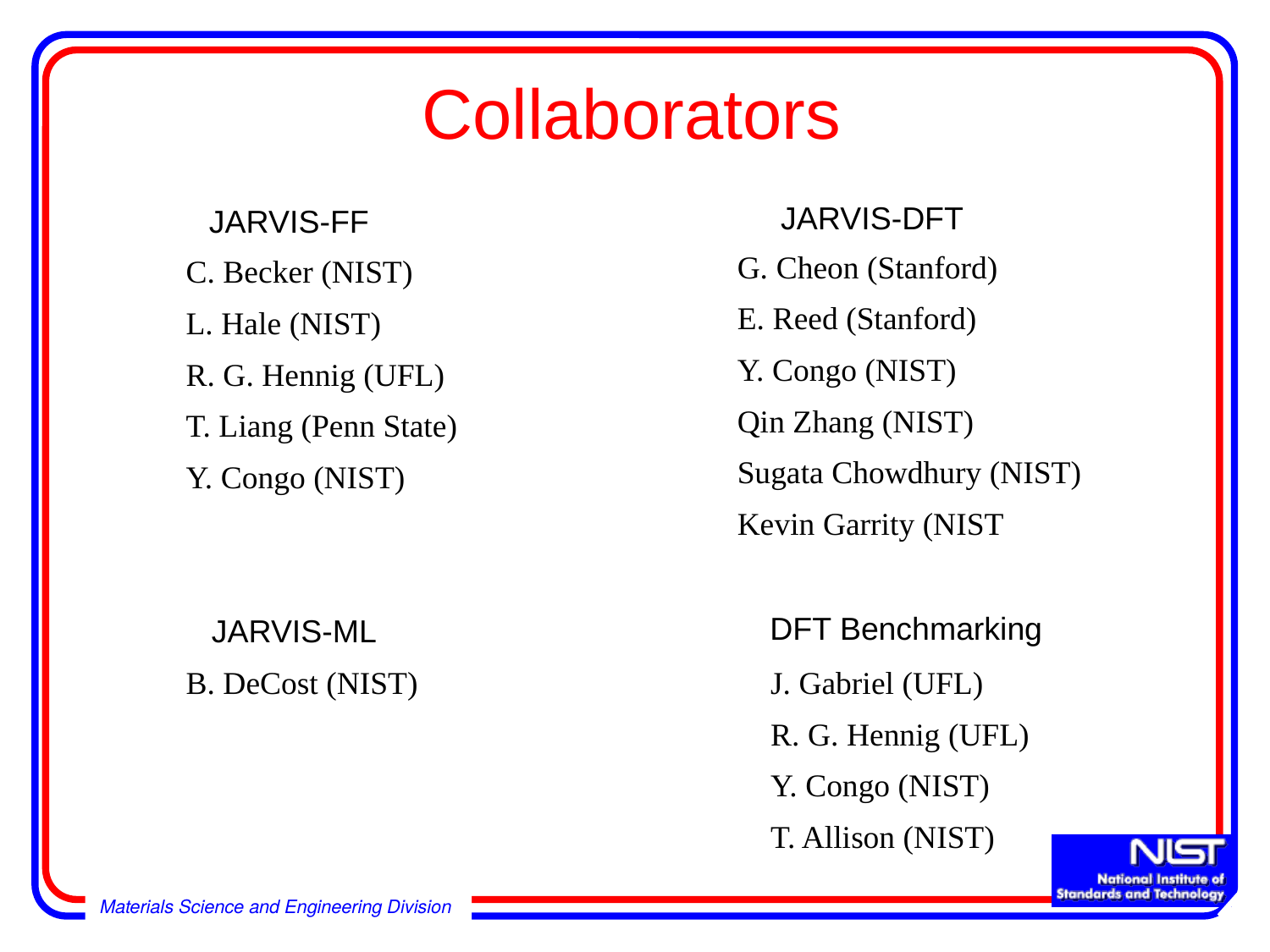

# Collaborators
JARVIS-DFT
JARVIS-FF
C. Becker (NIST)
L. Hale (NIST)
R. G. Hennig (UFL)
T. Liang (Penn State)
Y. Congo (NIST)
G. Cheon (Stanford)
E. Reed (Stanford)
Y. Congo (NIST)
Qin Zhang (NIST)
Sugata Chowdhury (NIST)
Kevin Garrity (NIST
DFT Benchmarking
JARVIS-ML
B. DeCost (NIST)
J. Gabriel (UFL)
R. G. Hennig (UFL)
Y. Congo (NIST)
T. Allison (NIST)